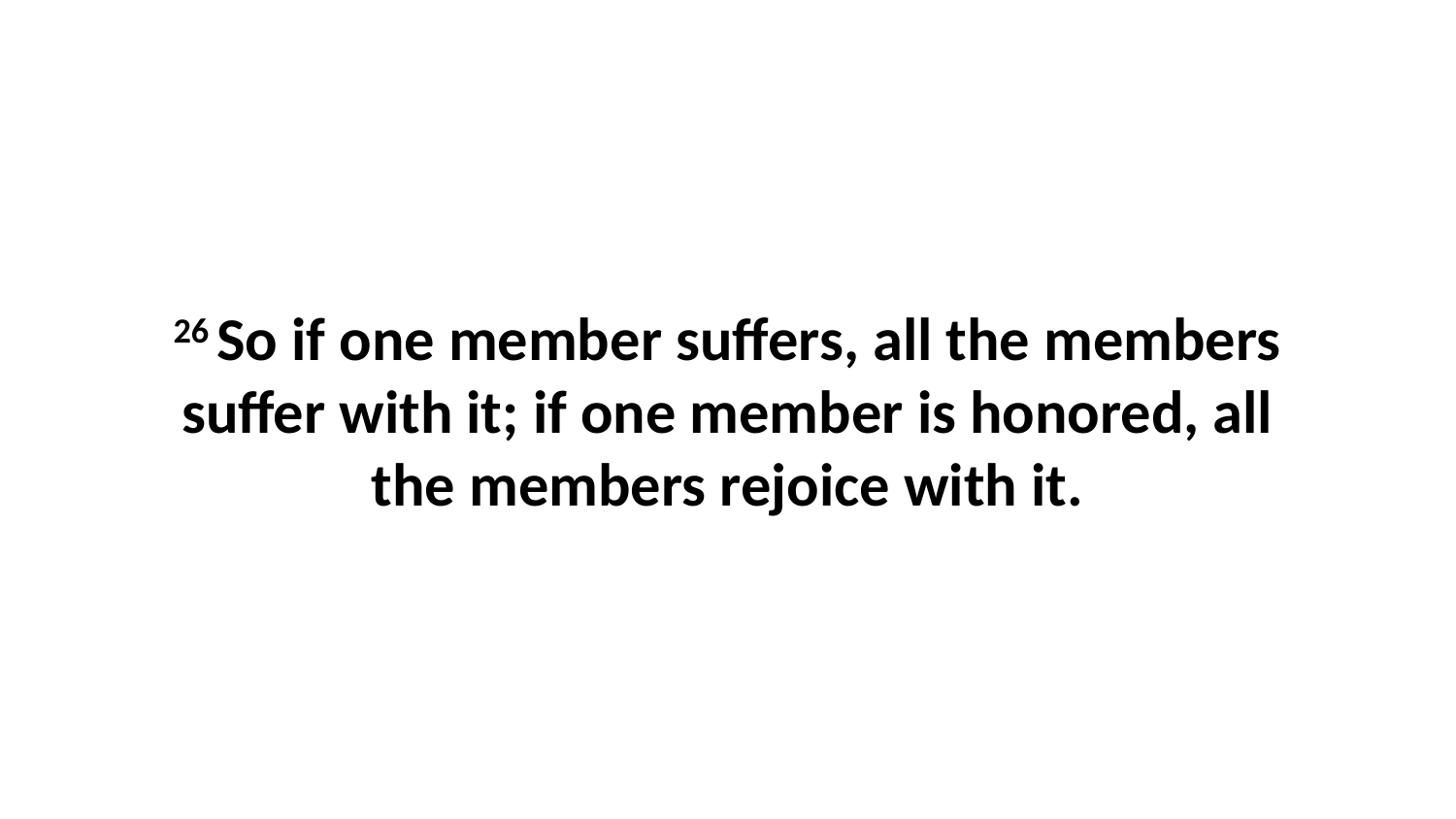

26 So if one member suffers, all the members suffer with it; if one member is honored, all the members rejoice with it.